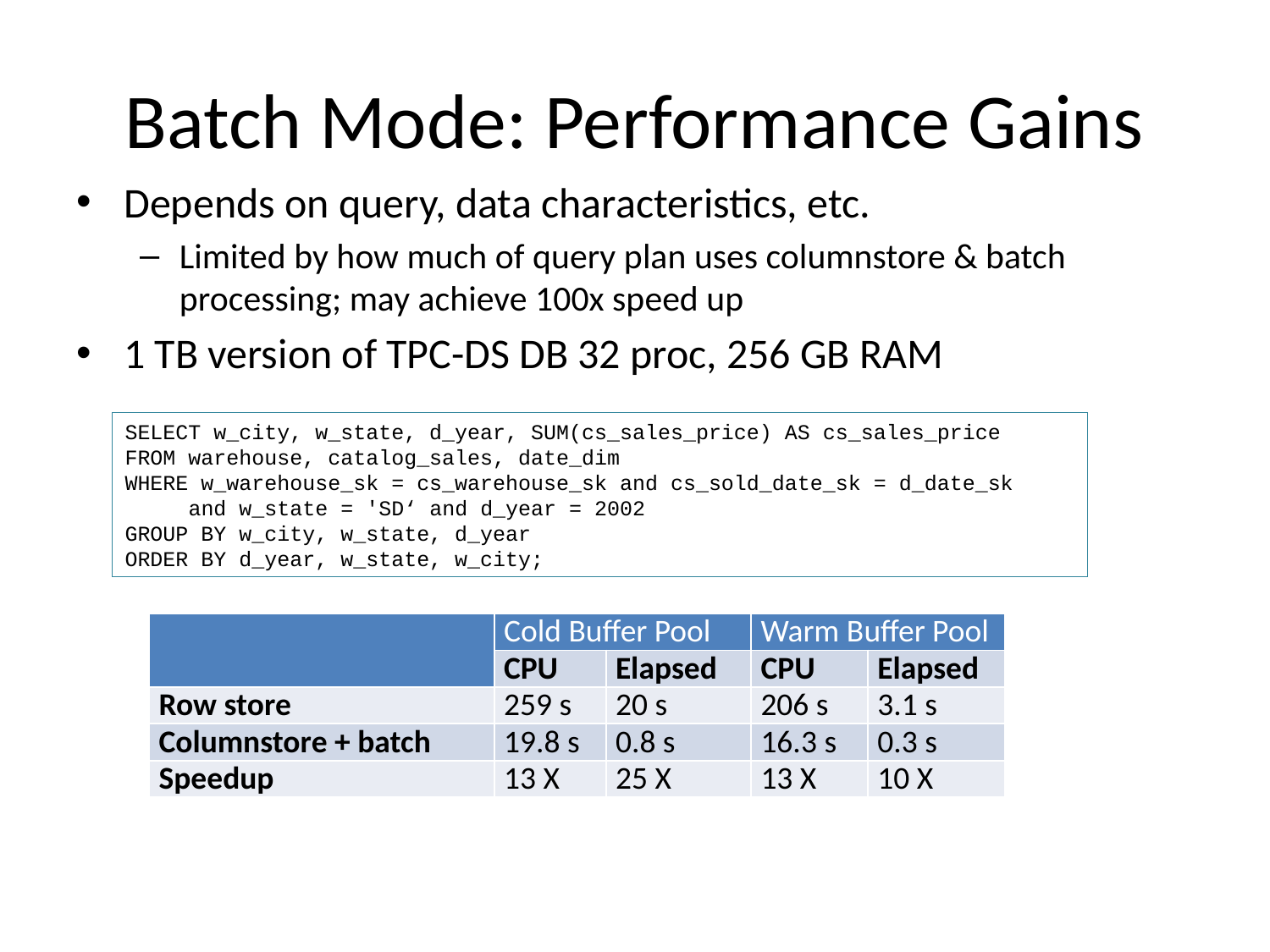

# Batch Mode: Performance Gains
Depends on query, data characteristics, etc.
Limited by how much of query plan uses columnstore & batch processing; may achieve 100x speed up
1 TB version of TPC-DS DB 32 proc, 256 GB RAM

SELECT w_city, w_state, d_year, SUM(cs_sales_price) AS cs_sales_price
FROM warehouse, catalog_sales, date_dim
WHERE w_warehouse_sk = cs_warehouse_sk and cs_sold_date_sk = d_date_sk
     and w_state = 'SD‘ and d_year = 2002
GROUP BY w_city, w_state, d_year
ORDER BY d_year, w_state, w_city;
|  | Cold Buffer Pool |  | Warm Buffer Pool |  |
| --- | --- | --- | --- | --- |
|  | CPU | Elapsed | CPU | Elapsed |
| Row store | 259 s | 20 s | 206 s | 3.1 s |
| Columnstore + batch | 19.8 s | 0.8 s | 16.3 s | 0.3 s |
| Speedup | 13 X | 25 X | 13 X | 10 X |